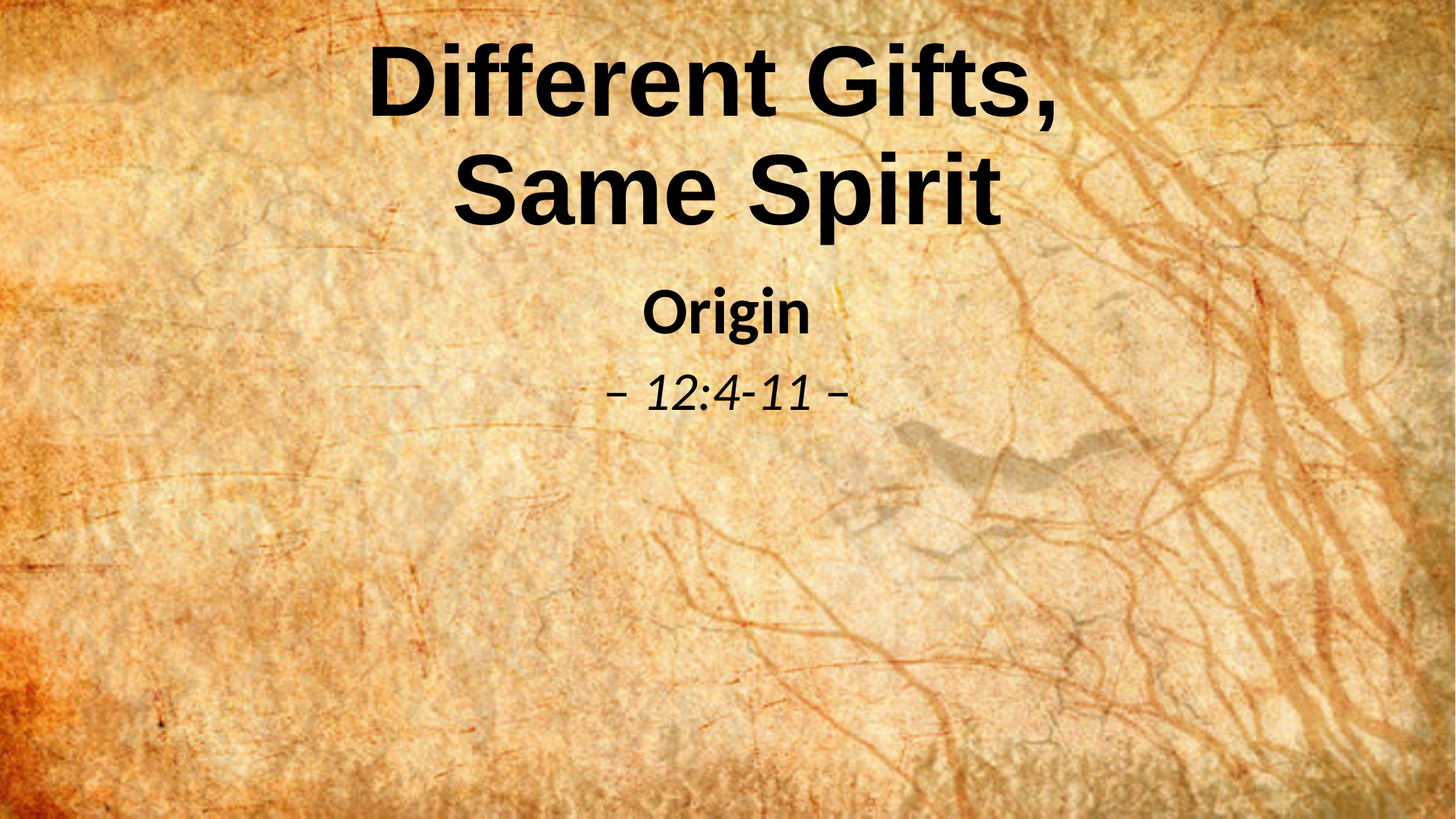

# Different Gifts, Same Spirit
Origin
– 12:4-11 –